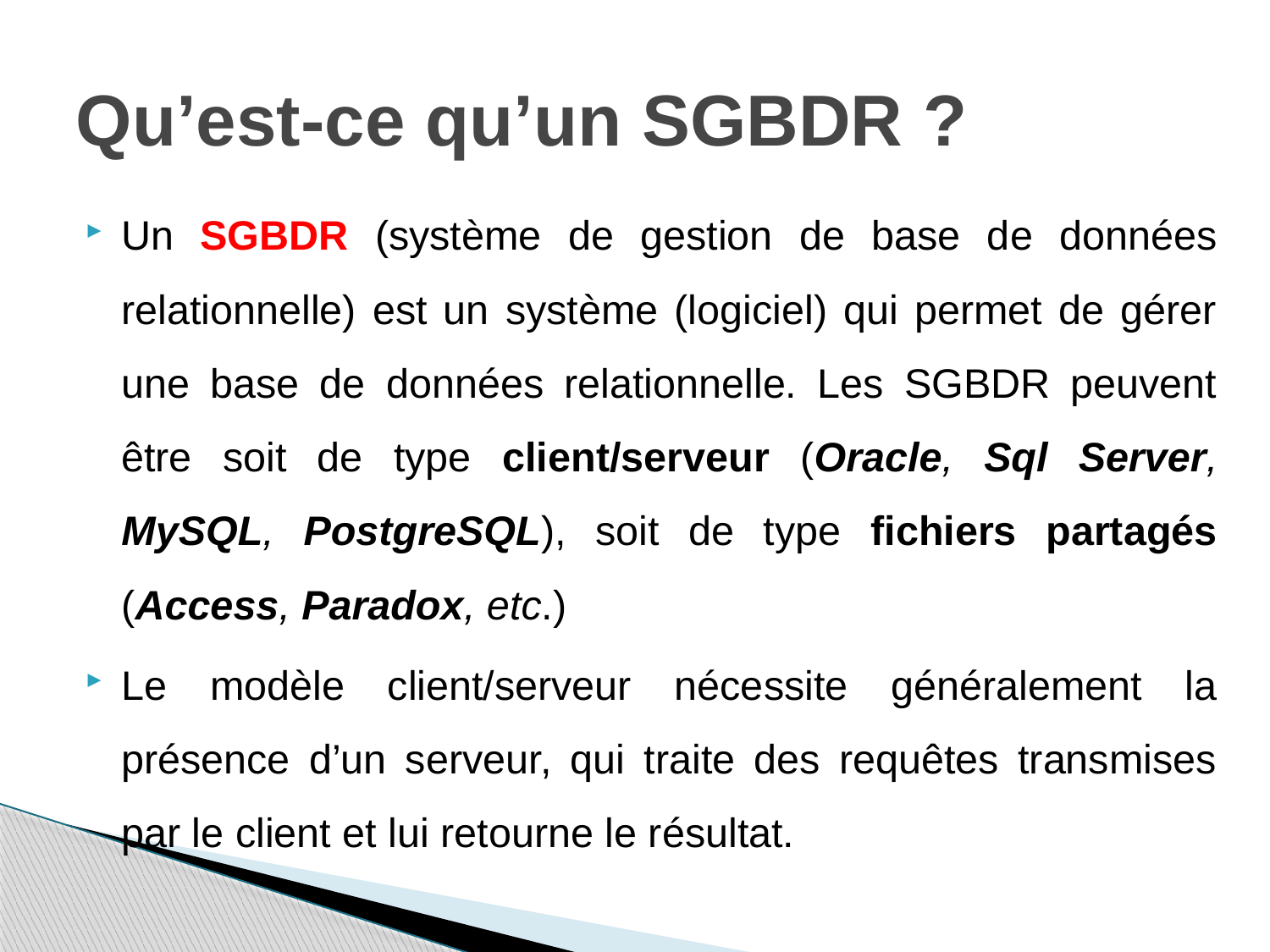

# Qu’est-ce qu’un SGBDR ?
Un SGBDR (système de gestion de base de données relationnelle) est un système (logiciel) qui permet de gérer une base de données relationnelle. Les SGBDR peuvent être soit de type client/serveur (Oracle, Sql Server, MySQL, PostgreSQL), soit de type fichiers partagés (Access, Paradox, etc.)
Le modèle client/serveur nécessite généralement la présence d’un serveur, qui traite des requêtes transmises par le client et lui retourne le résultat.